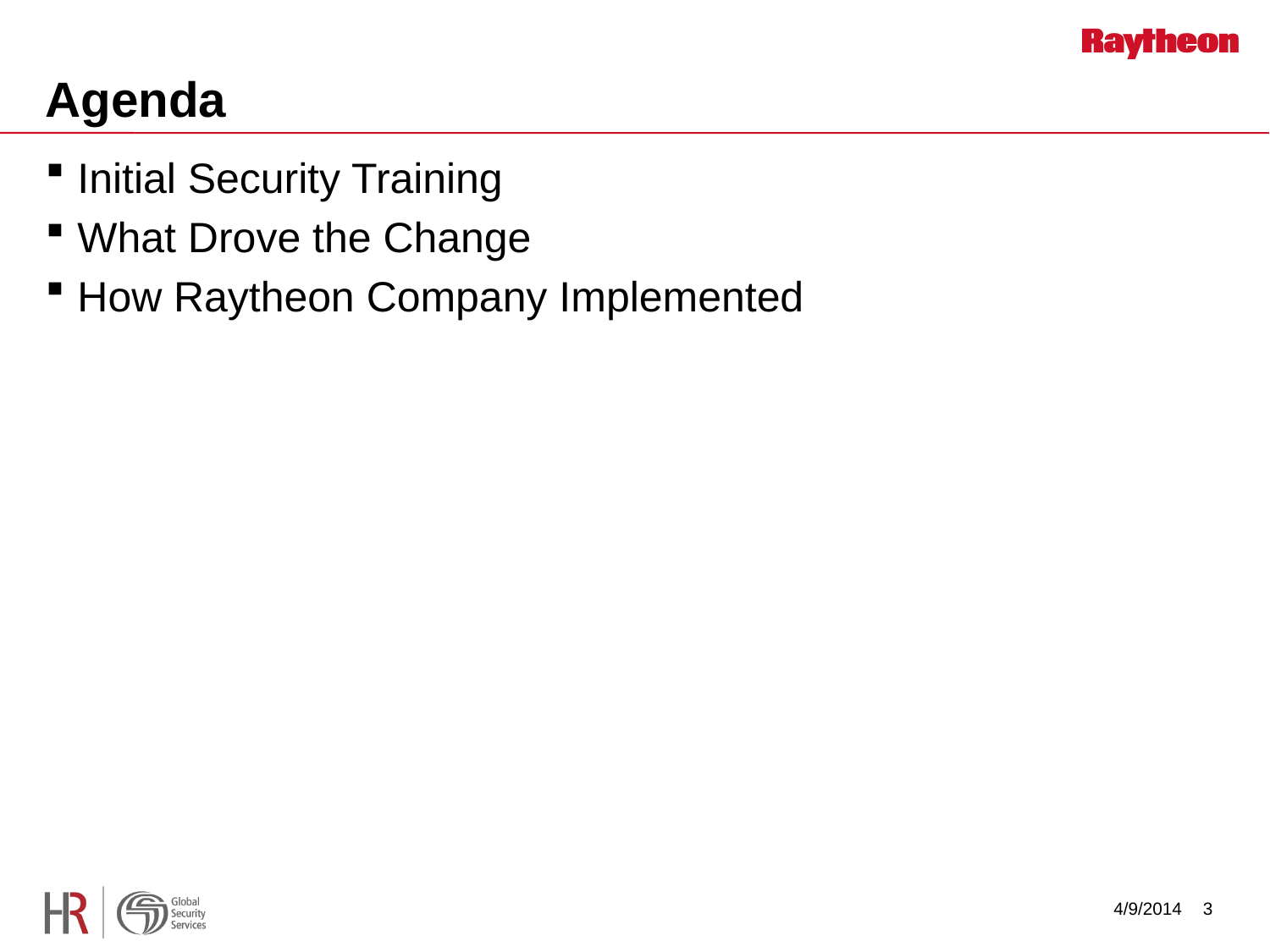

# Agenda
Initial Security Training
What Drove the Change
How Raytheon Company Implemented

4/9/2014
3